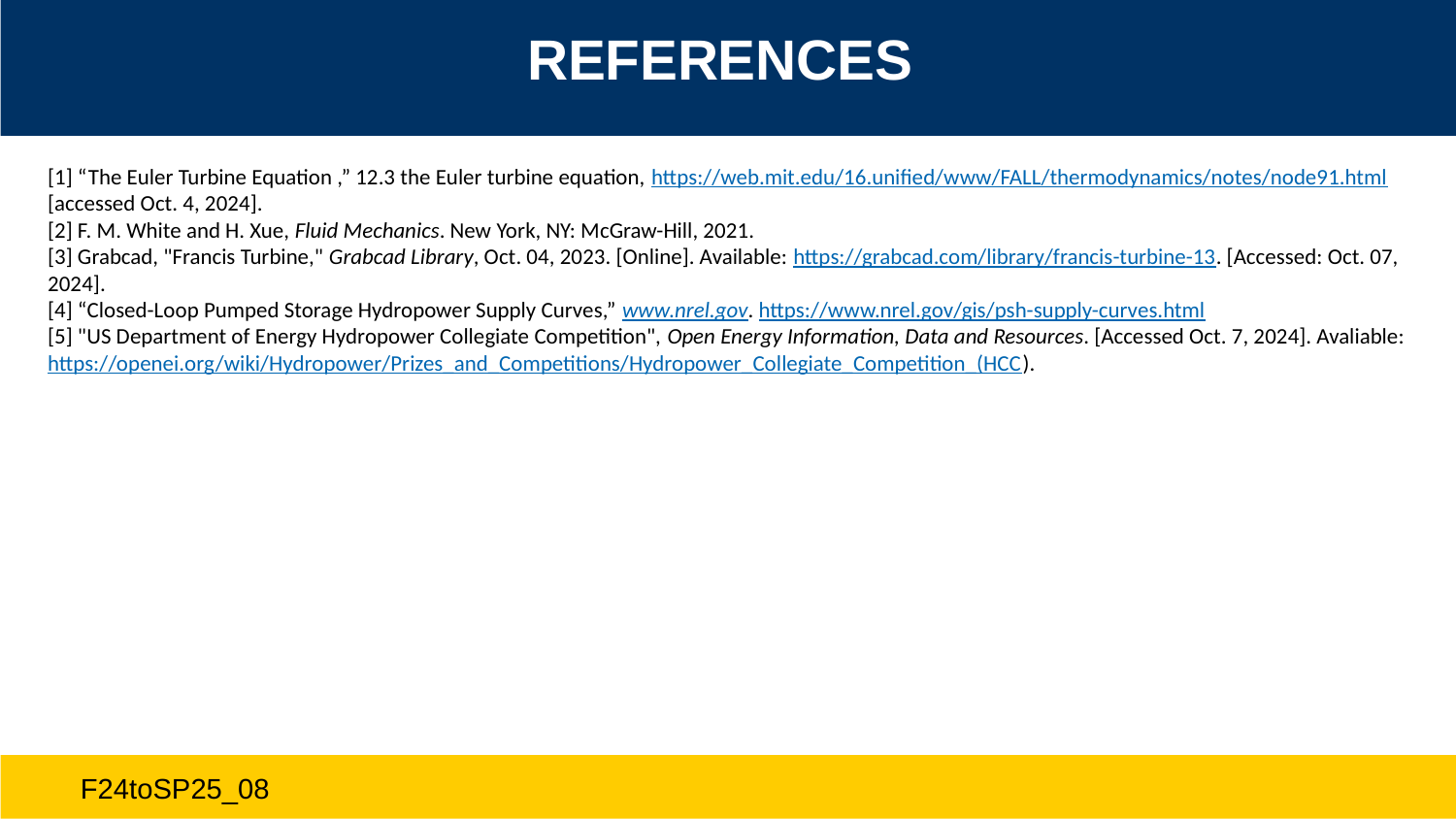

# References
[1] “The Euler Turbine Equation ,” 12.3 the Euler turbine equation, https://web.mit.edu/16.unified/www/FALL/thermodynamics/notes/node91.html [accessed Oct. 4, 2024].
[2] F. M. White and H. Xue, Fluid Mechanics. New York, NY: McGraw-Hill, 2021.
[3] Grabcad, "Francis Turbine," Grabcad Library, Oct. 04, 2023. [Online]. Available: https://grabcad.com/library/francis-turbine-13. [Accessed: Oct. 07, 2024].
[4] “Closed-Loop Pumped Storage Hydropower Supply Curves,” www.nrel.gov. https://www.nrel.gov/gis/psh-supply-curves.html
[5] "US Department of Energy Hydropower Collegiate Competition", Open Energy Information, Data and Resources. [Accessed Oct. 7, 2024]. Avaliable: https://openei.org/wiki/Hydropower/Prizes_and_Competitions/Hydropower_Collegiate_Competition_(HCC).
‌

F24toSP25_08